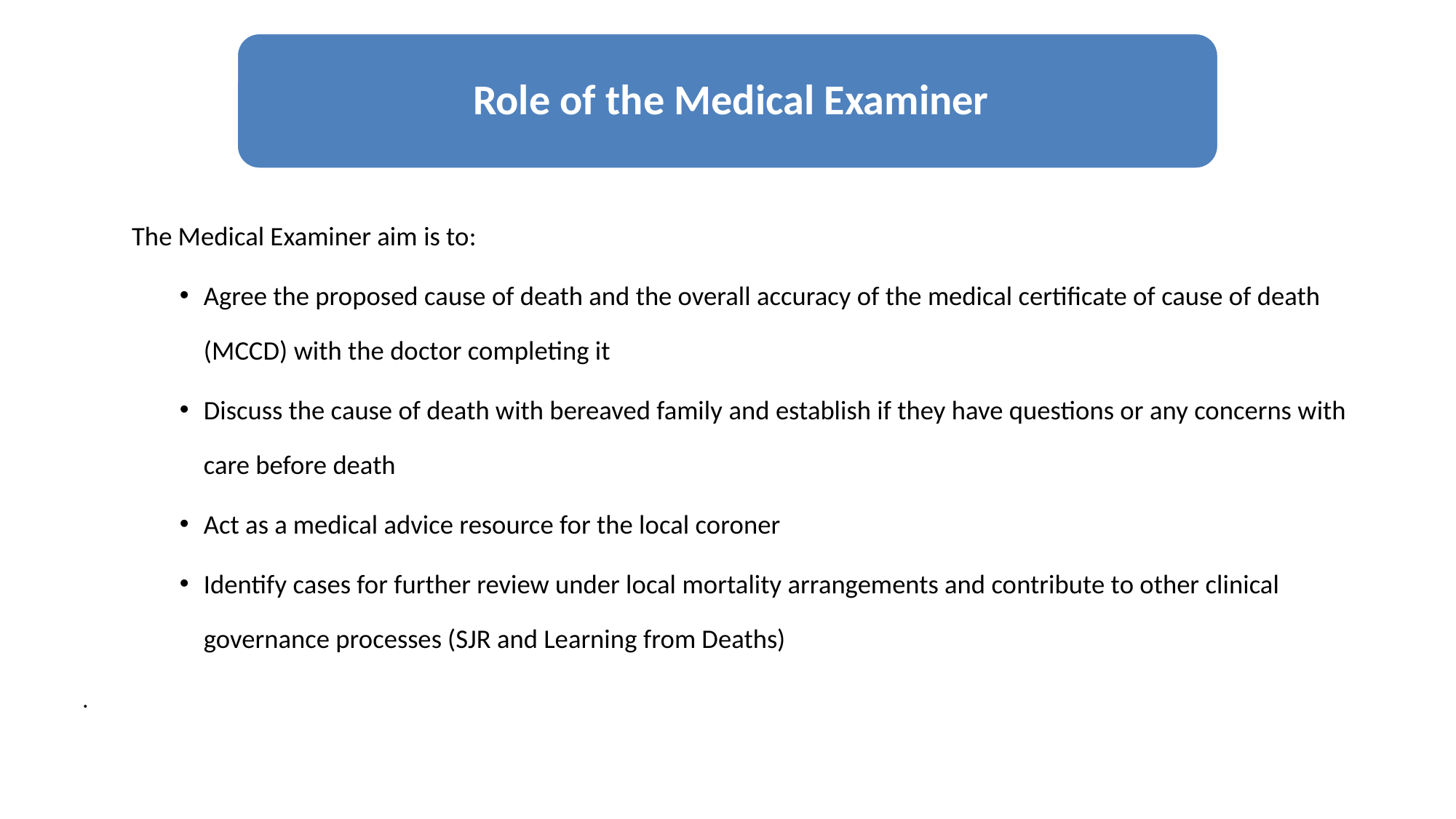

Role of the Medical Examiner
The Medical Examiner aim is to:
Agree the proposed cause of death and the overall accuracy of the medical certificate of cause of death (MCCD) with the doctor completing it
Discuss the cause of death with bereaved family and establish if they have questions or any concerns with care before death
Act as a medical advice resource for the local coroner
Identify cases for further review under local mortality arrangements and contribute to other clinical governance processes (SJR and Learning from Deaths)